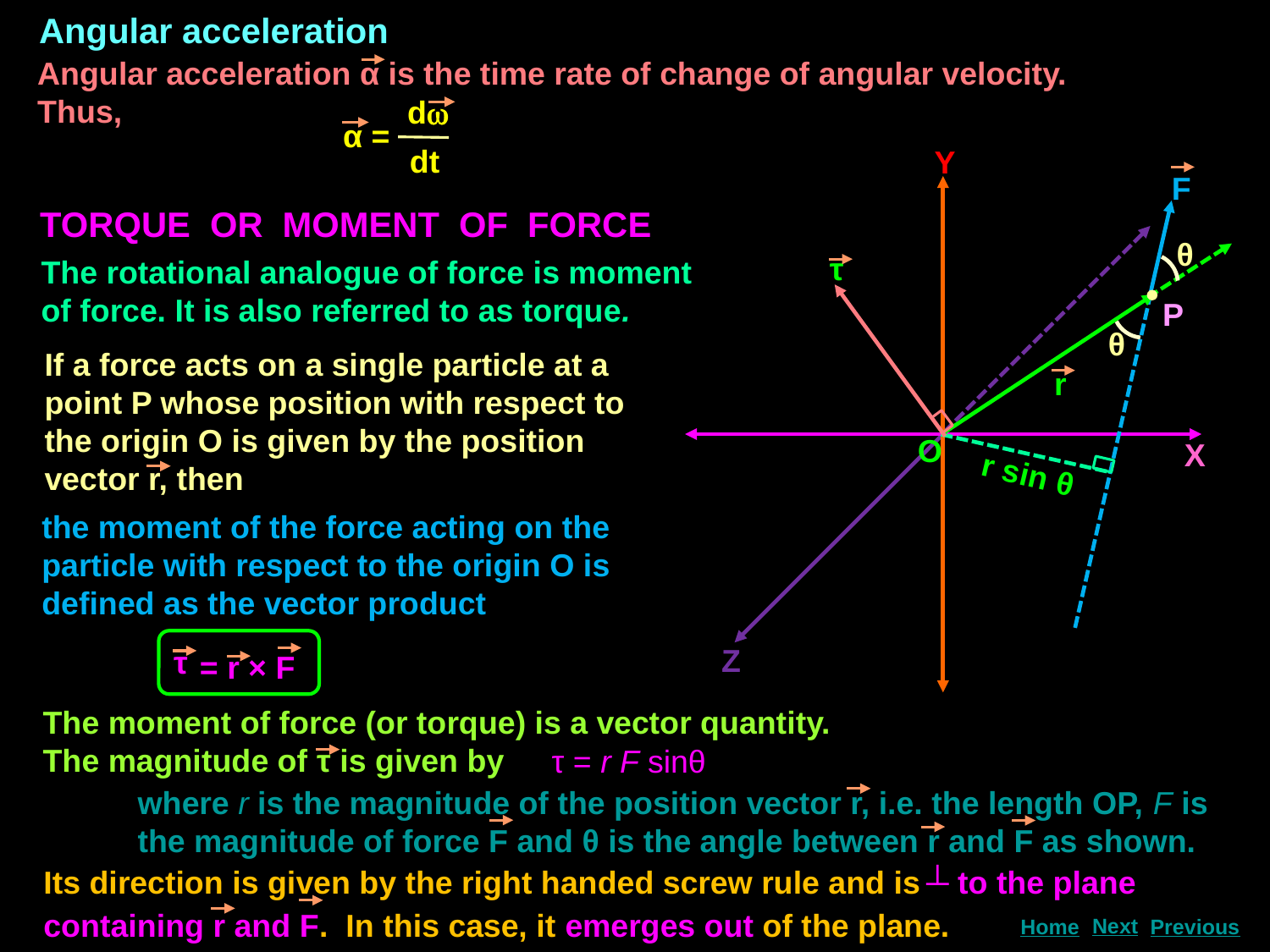

Angular acceleration
Angular acceleration α is the time rate of change of angular velocity.
Thus,
dω
α =
dt
Y
X
Z
F
TORQUE  OR  MOMENT  OF  FORCE
θ

τ

The rotational analogue of force is moment of force. It is also referred to as torque.
P

r

θ
If a force acts on a single particle at a point P whose position with respect to the origin O is given by the position vector r, then
O

r sin θ
the moment of the force acting on the particle with respect to the origin O is defined as the vector product

τ
= r × F
The moment of force (or torque) is a vector quantity.
The magnitude of τ is given by
τ = r F sinθ
where r is the magnitude of the position vector r, i.e. the length OP, F is the magnitude of force F and θ is the angle between r and F as shown.
Its direction is given by the right handed screw rule and is ┴ to the plane containing r and F.  In this case, it emerges out of the plane.
Next
Home
Previous